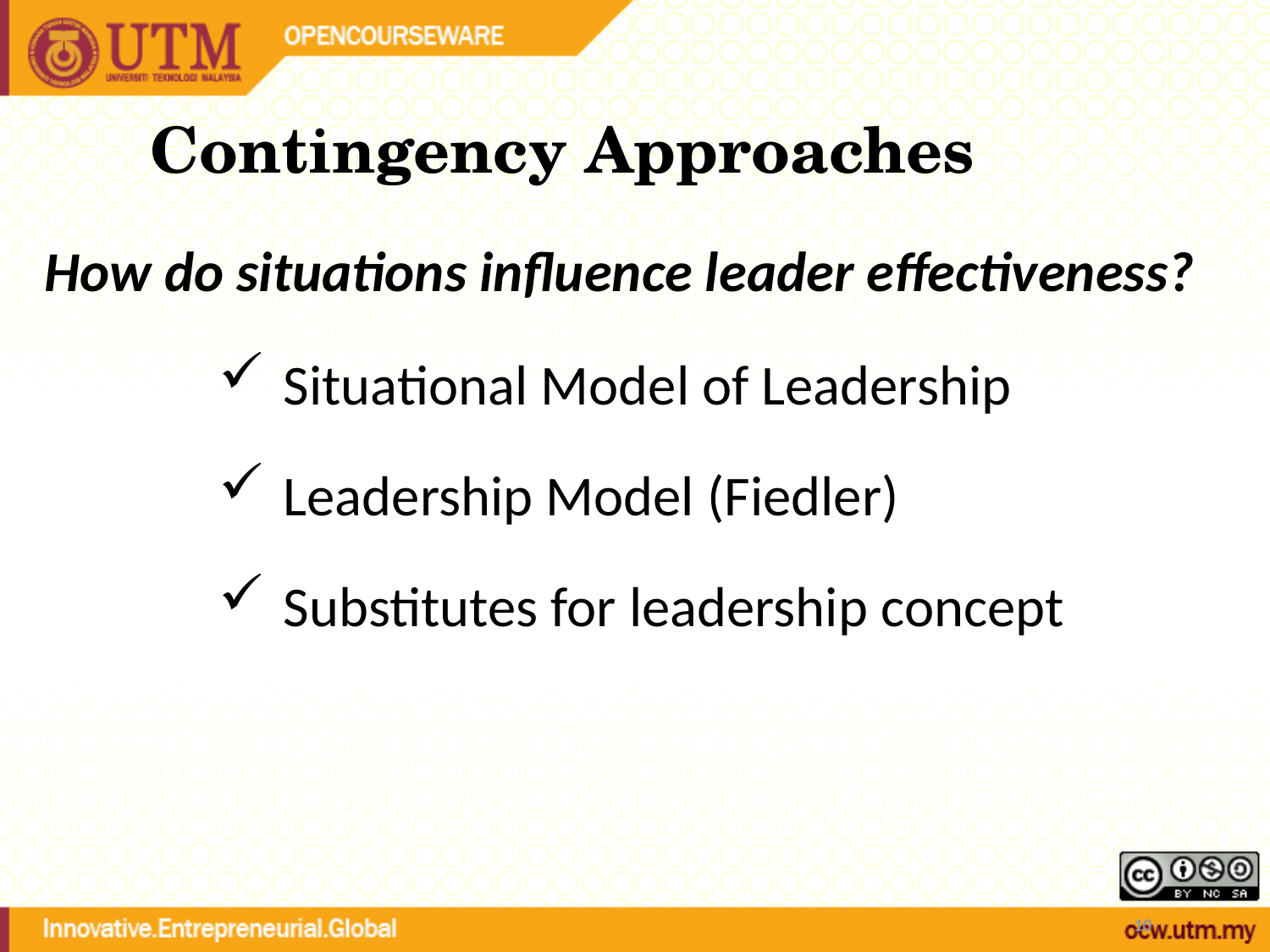

# Contingency Approaches
How do situations influence leader effectiveness?

Situational Model of Leadership
Leadership Model (Fiedler)
Substitutes for leadership concept
10